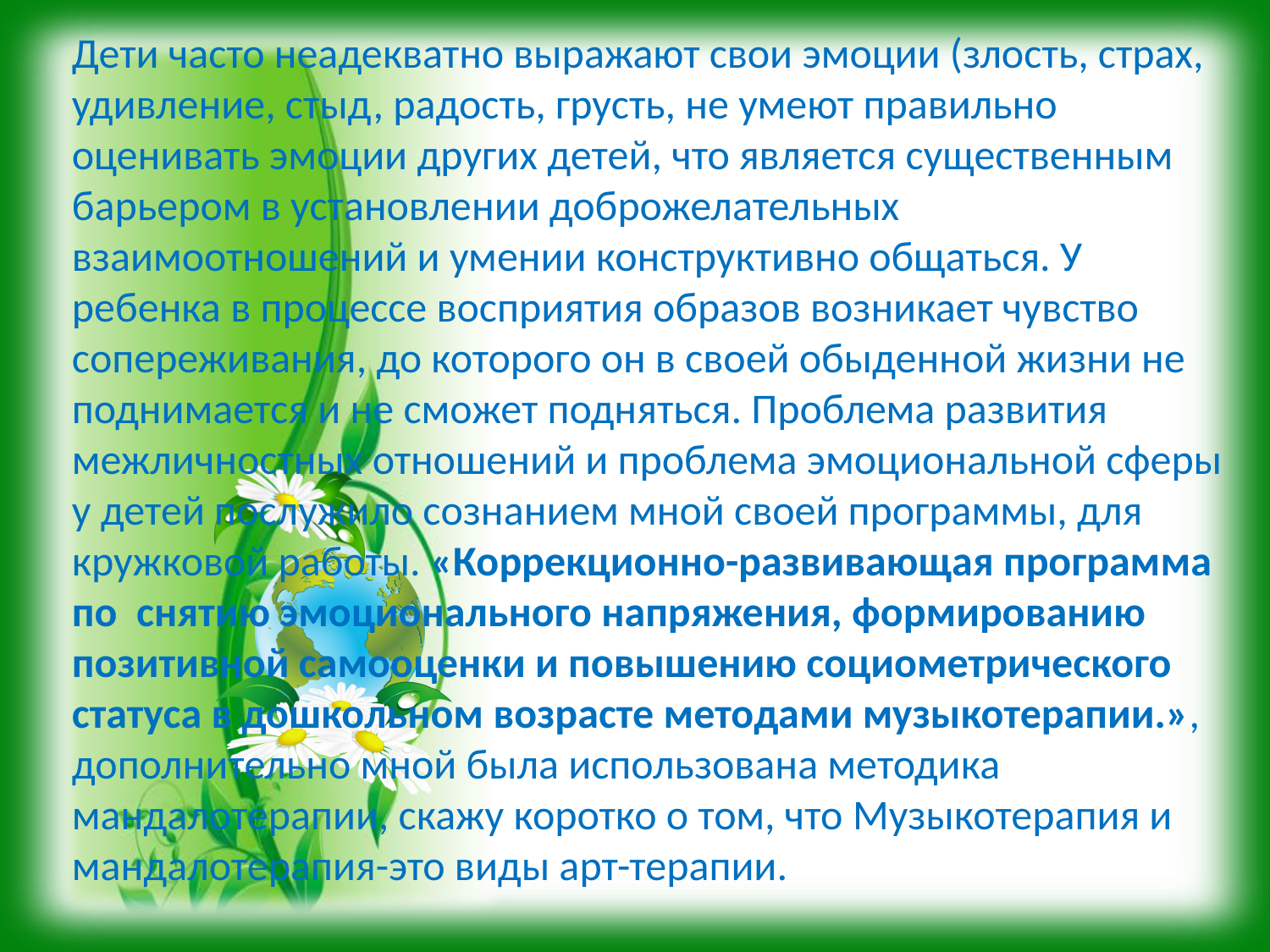

Дети часто неадекватно выражают свои эмоции (злость, страх, удивление, стыд, радость, грусть, не умеют правильно оценивать эмоции других детей, что является существенным барьером в установлении доброжелательных взаимоотношений и умении конструктивно общаться. У ребенка в процессе восприятия образов возникает чувство сопереживания, до которого он в своей обыденной жизни не поднимается и не сможет подняться. Проблема развития межличностных отношений и проблема эмоциональной сферы у детей послужило сознанием мной своей программы, для кружковой работы. «Коррекционно-развивающая программа  по  снятию эмоционального напряжения, формированию позитивной самооценки и повышению социометрического статуса в дошкольном возрасте методами музыкотерапии.», дополнительно мной была использована методика мандалотерапии, скажу коротко о том, что Музыкотерапия и мандалотерапия-это виды арт-терапии.